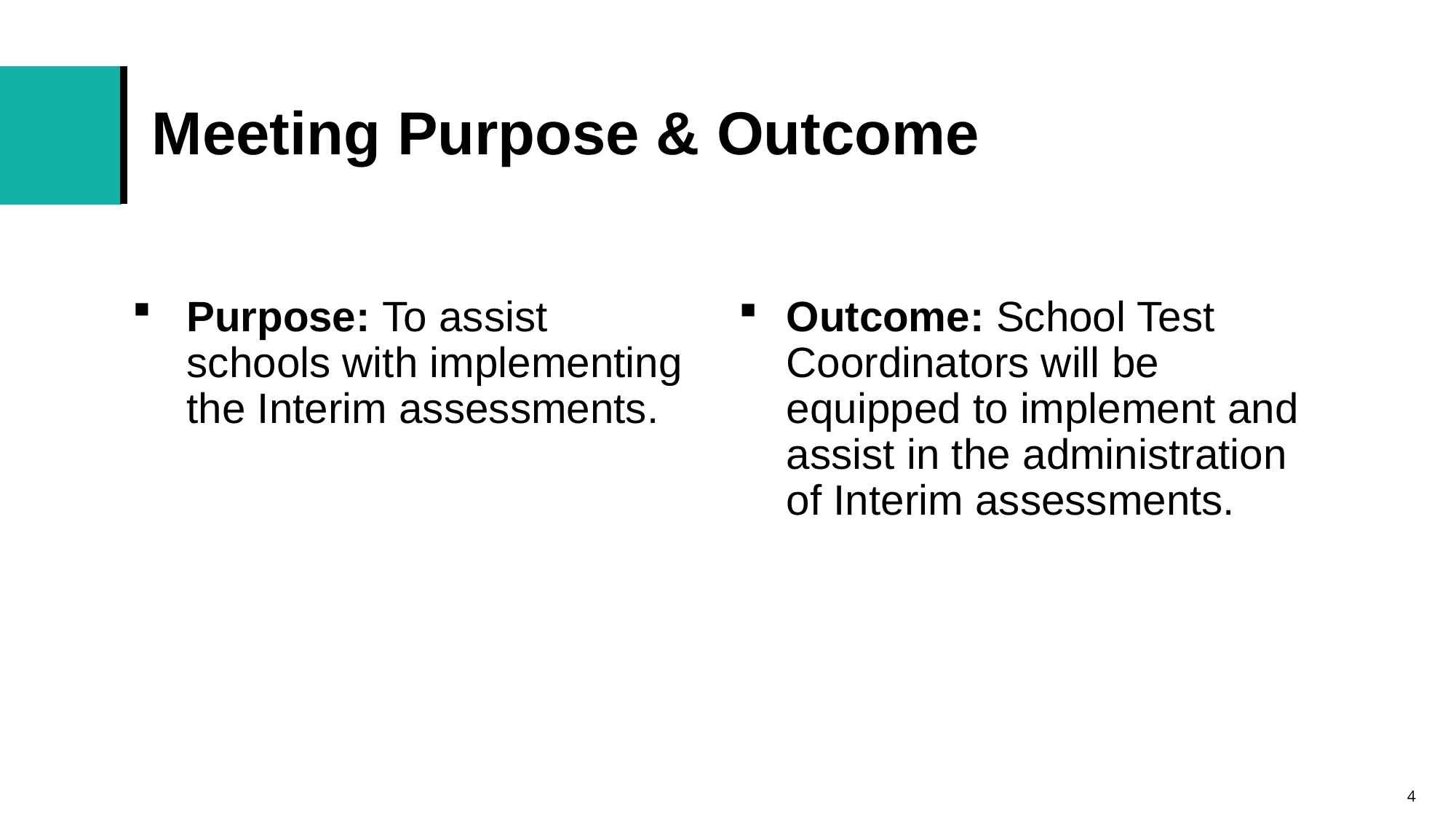

# Meeting Purpose & Outcome
Purpose: To assist schools with implementing the Interim assessments.

Outcome: School Test Coordinators will be equipped to implement and assist in the administration of Interim assessments.

4